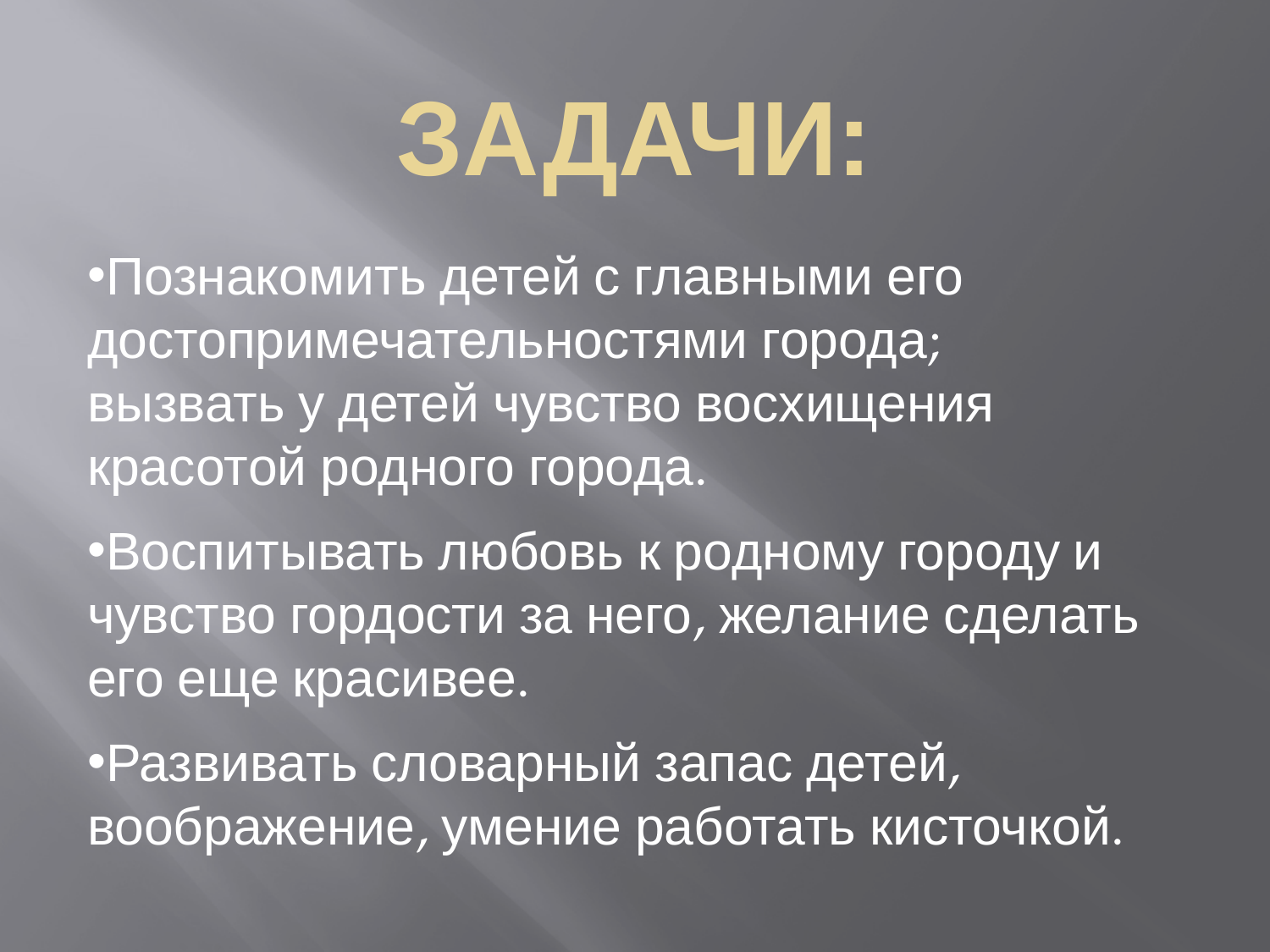

ЗАДАЧИ:
Познакомить детей с главными его достопримечательностями города; вызвать у детей чувство восхищения красотой родного города.

Воспитывать любовь к родному городу и чувство гордости за него, желание сделать его еще красивее.

Развивать словарный запас детей, воображение, умение работать кисточкой.